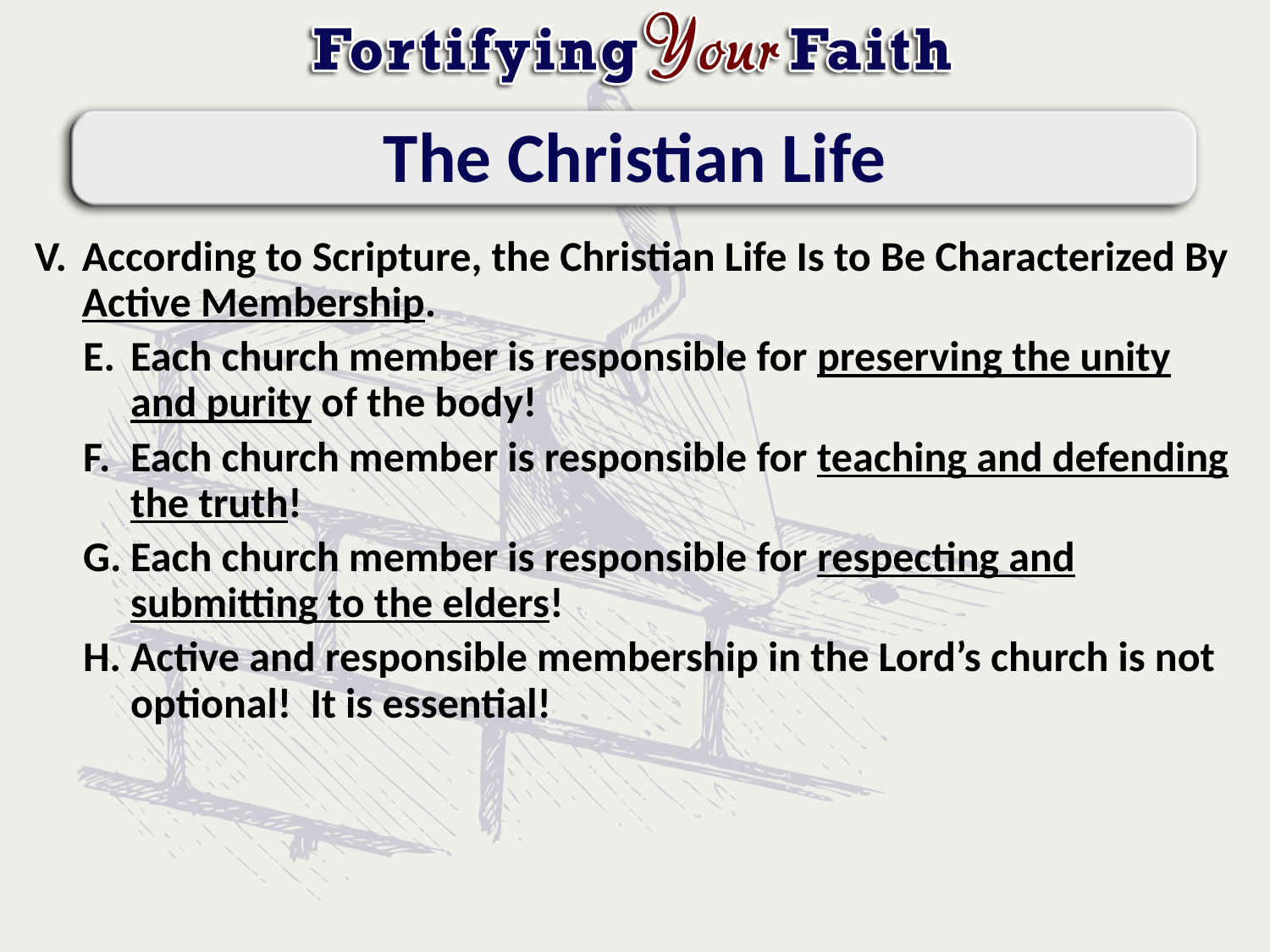

# The Christian Life
According to Scripture, the Christian Life Is to Be Characterized By Active Membership.
Each church member is responsible for preserving the unity and purity of the body!
Each church member is responsible for teaching and defending the truth!
Each church member is responsible for respecting and submitting to the elders!
Active and responsible membership in the Lord’s church is not optional!  It is essential!